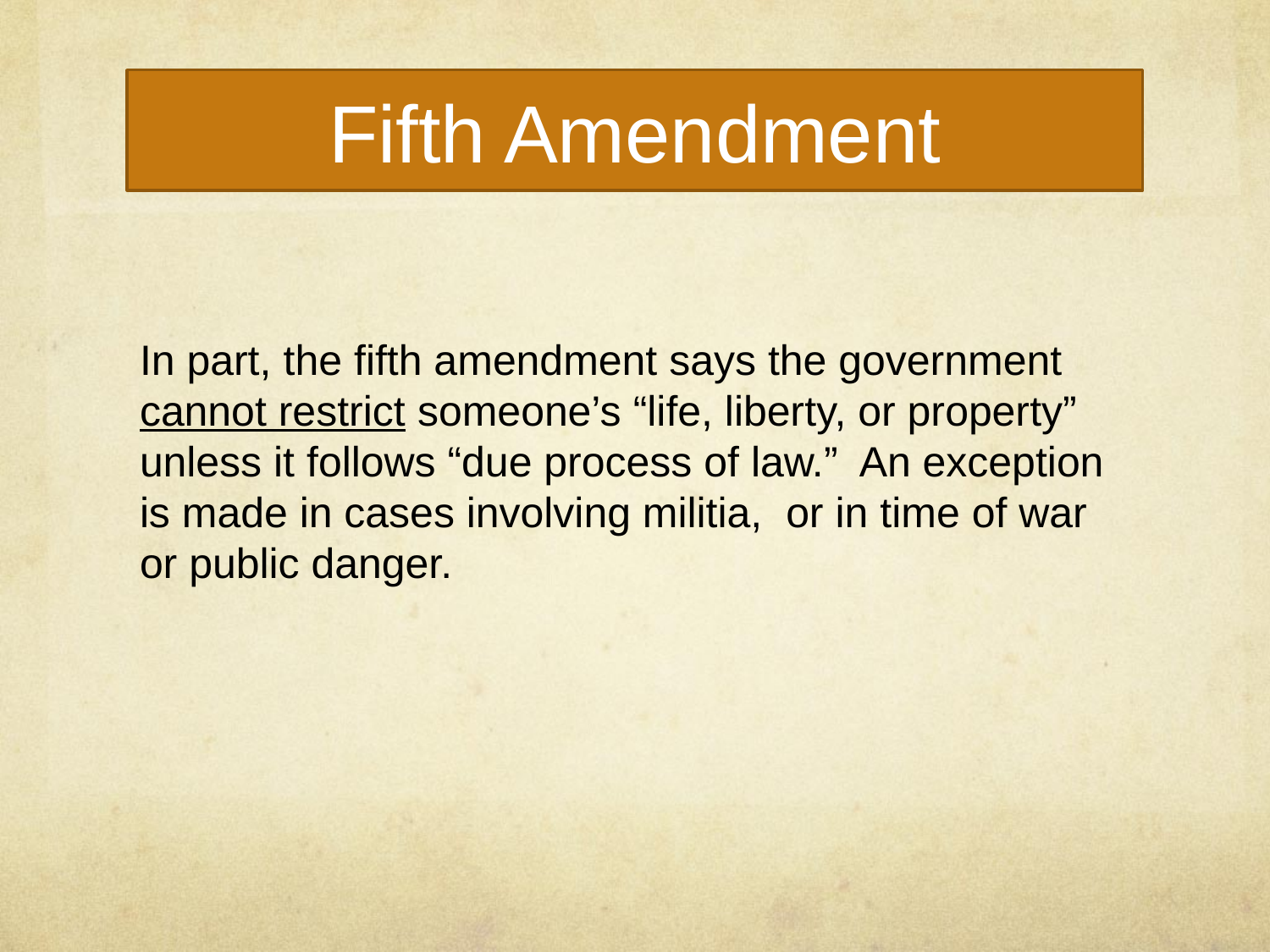

# Fifth Amendment

In part, the fifth amendment says the government cannot restrict someone’s “life, liberty, or property” unless it follows “due process of law.”  An exception is made in cases involving militia,  or in time of war or public danger.